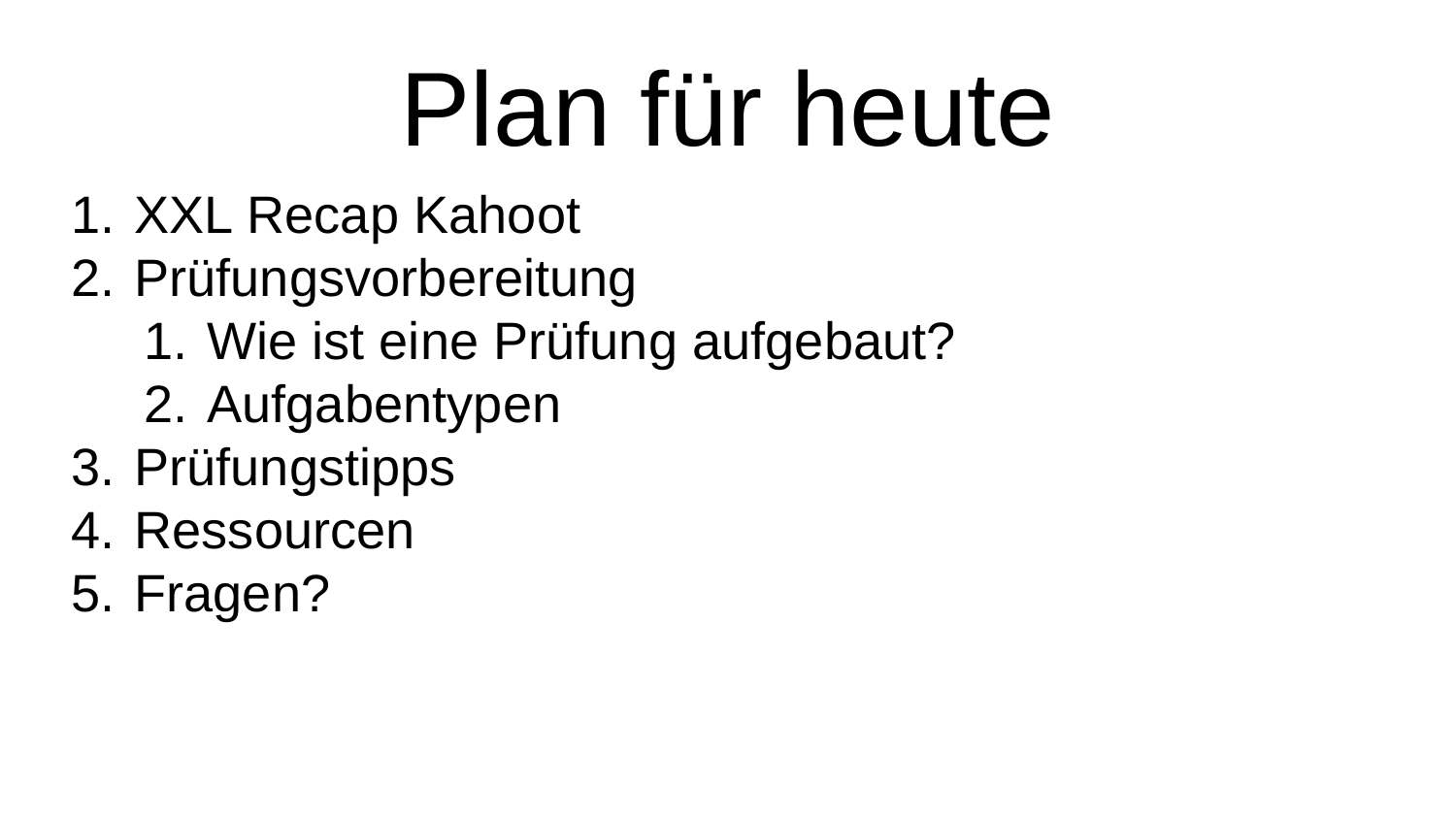

# Plan für heute
XXL Recap Kahoot
Prüfungsvorbereitung
Wie ist eine Prüfung aufgebaut?
Aufgabentypen
Prüfungstipps
Ressourcen
Fragen?